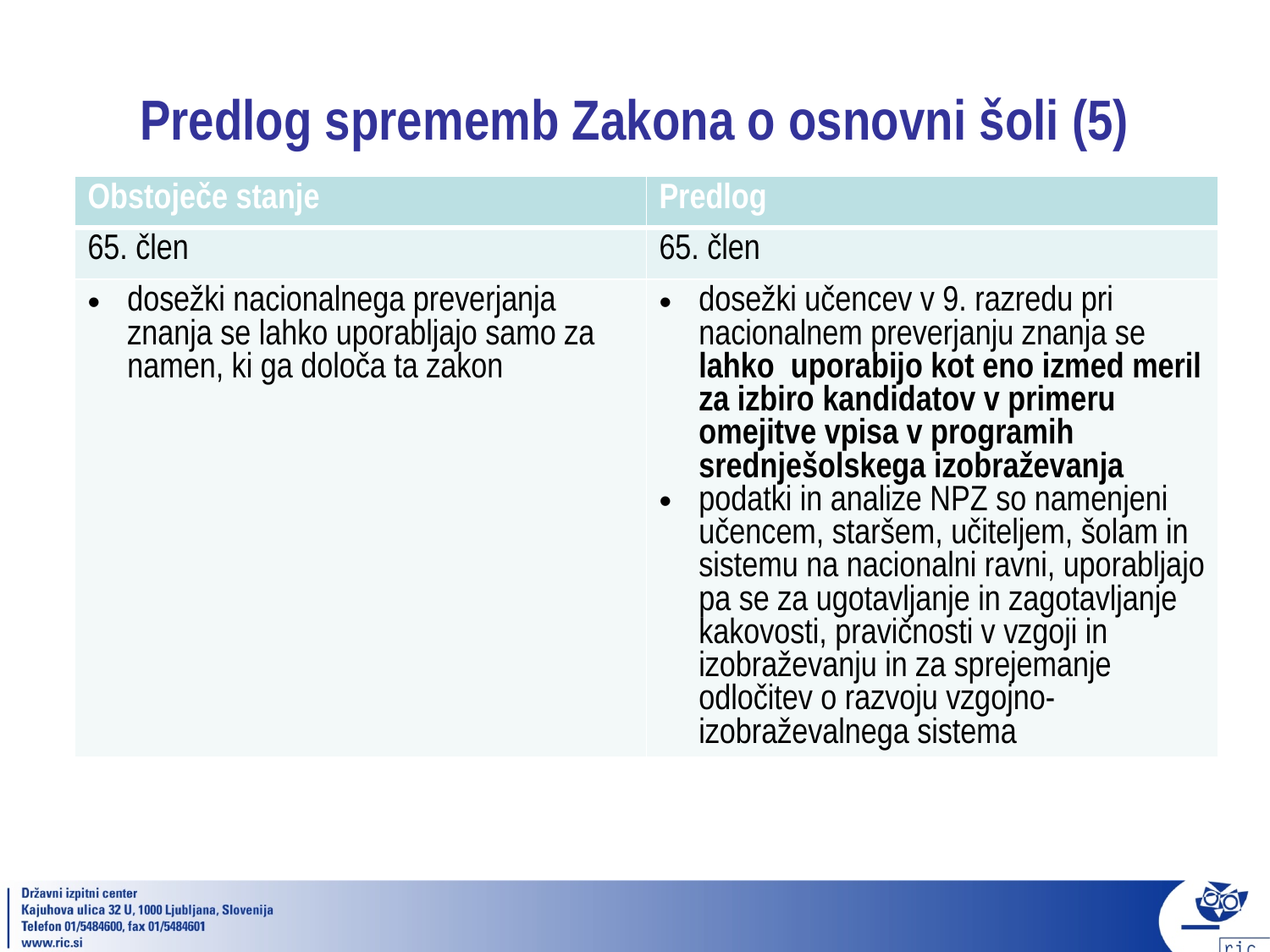

# Predlog sprememb Zakona o osnovni šoli (5)
| Obstoječe stanje | Predlog |
| --- | --- |
| 65. člen | 65. člen |
| dosežki nacionalnega preverjanja znanja se lahko uporabljajo samo za namen, ki ga določa ta zakon | dosežki učencev v 9. razredu pri nacionalnem preverjanju znanja se lahko  uporabijo kot eno izmed meril za izbiro kandidatov v primeru omejitve vpisa v programih srednješolskega izobraževanja podatki in analize NPZ so namenjeni učencem, staršem, učiteljem, šolam in sistemu na nacionalni ravni, uporabljajo pa se za ugotavljanje in zagotavljanje kakovosti, pravičnosti v vzgoji in izobraževanju in za sprejemanje odločitev o razvoju vzgojno-izobraževalnega sistema |